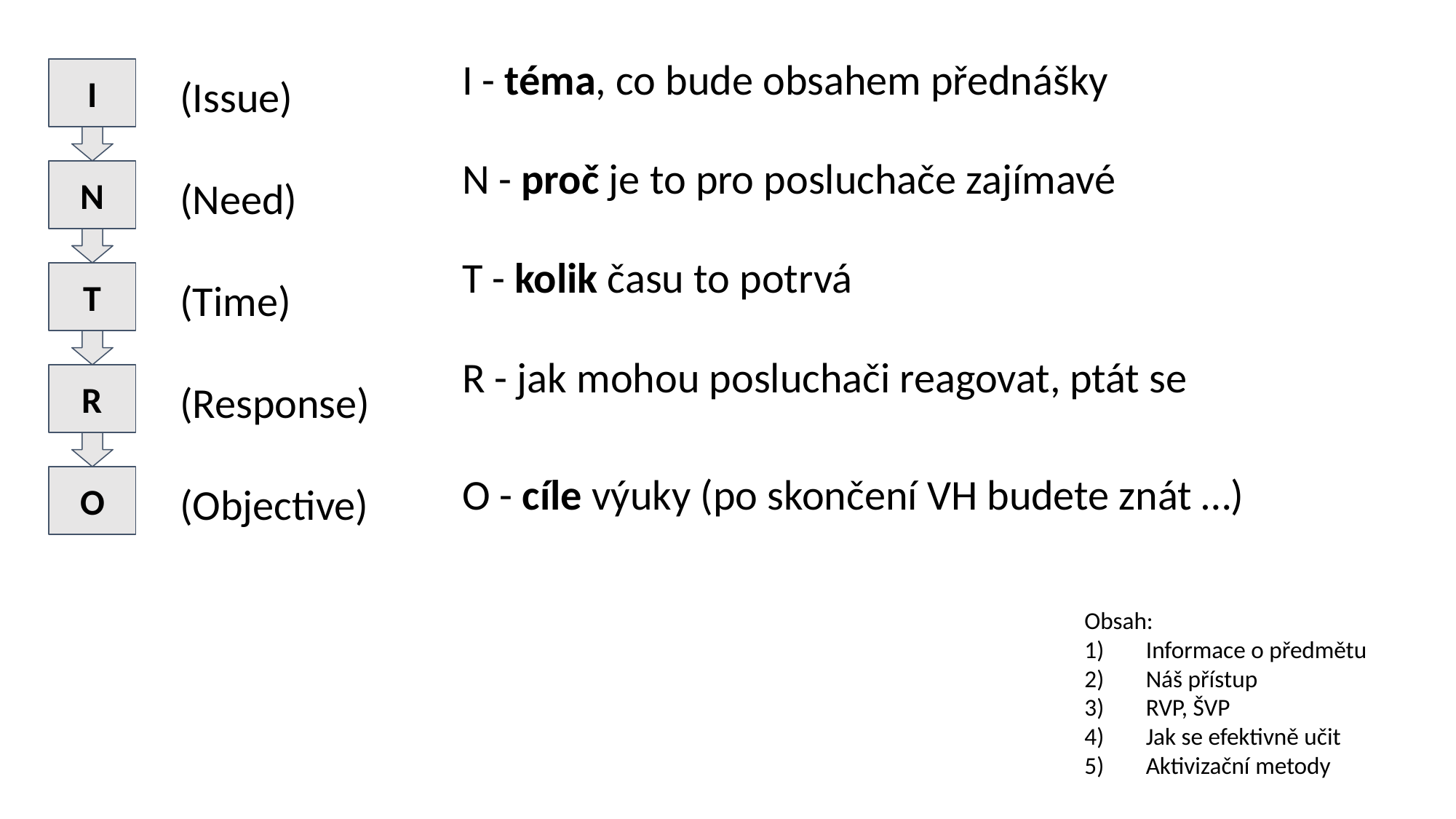

I - téma, co bude obsahem přednášky

N - proč je to pro posluchače zajímavé

T - kolik času to potrvá

R - jak mohou posluchači reagovat, ptát se

O - cíle výuky (po skončení VH budete znát …)
I

N

T

R

O
(Issue)

(Need)

(Time)

(Response)

(Objective)
Obsah:
Informace o předmětu
Náš přístup
RVP, ŠVP
Jak se efektivně učit
Aktivizační metody